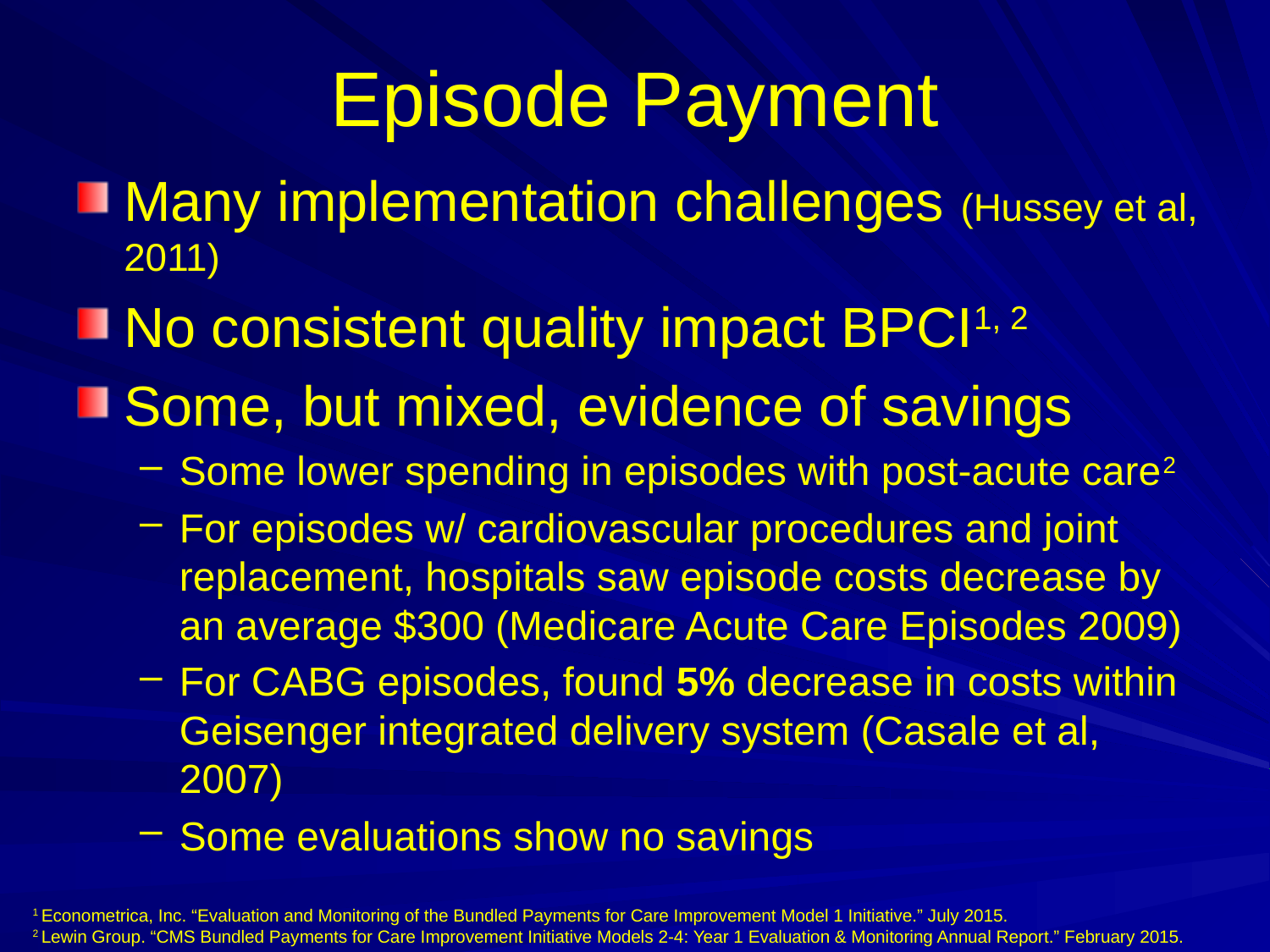

# Episode Payment
Many implementation challenges (Hussey et al, 2011)
No consistent quality impact BPCI1, 2
Some, but mixed, evidence of savings
Some lower spending in episodes with post-acute care2
For episodes w/ cardiovascular procedures and joint replacement, hospitals saw episode costs decrease by an average $300 (Medicare Acute Care Episodes 2009)
For CABG episodes, found 5% decrease in costs within Geisenger integrated delivery system (Casale et al, 2007)
Some evaluations show no savings

1 Econometrica, Inc. “Evaluation and Monitoring of the Bundled Payments for Care Improvement Model 1 Initiative.” July 2015.
2 Lewin Group. “CMS Bundled Payments for Care Improvement Initiative Models 2-4: Year 1 Evaluation & Monitoring Annual Report.” February 2015.